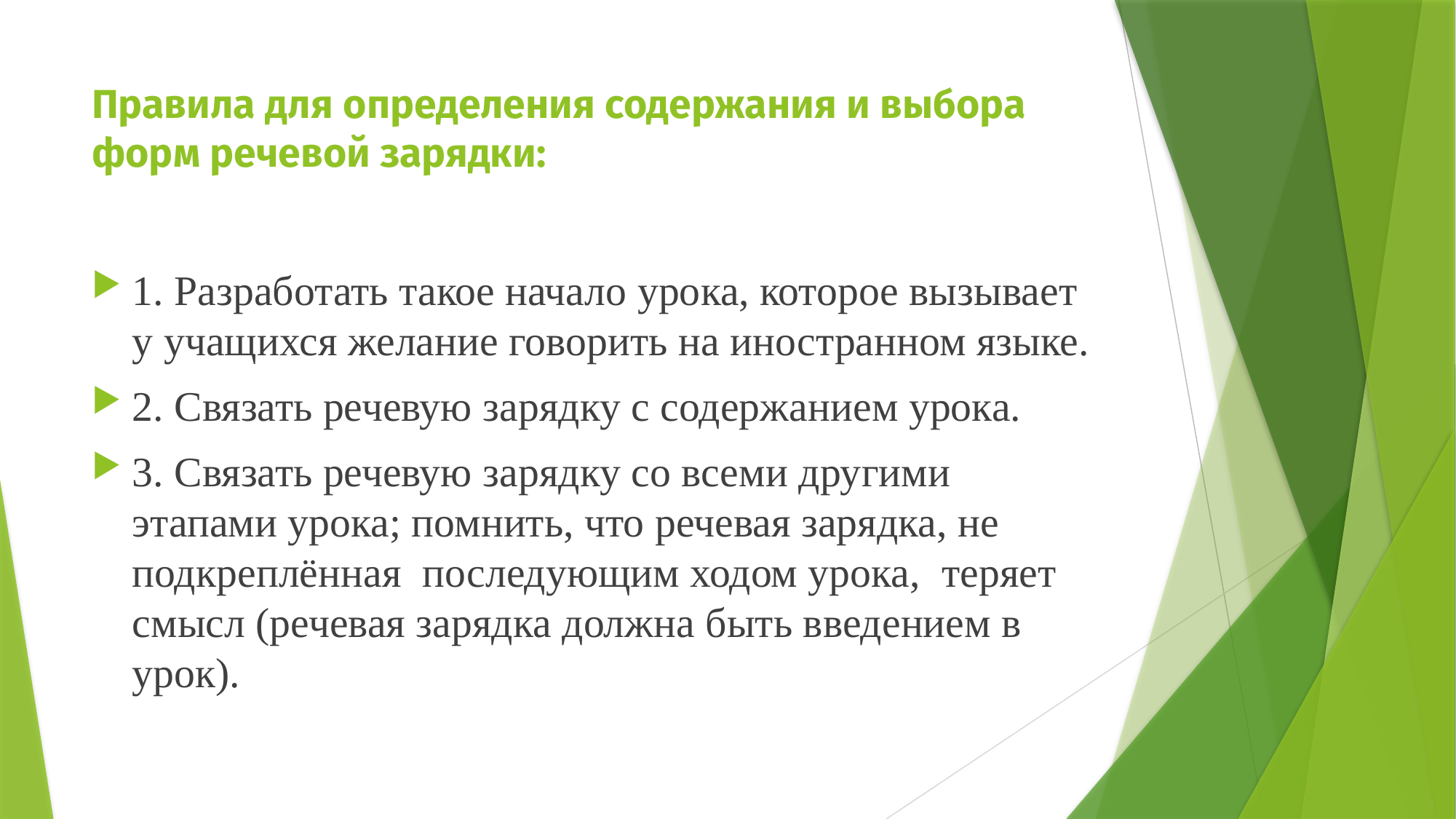

# Правила для определения содержания и выбора форм речевой зарядки:
1. Разработать такое начало урока, которое вызывает у учащихся желание говорить на иностранном языке.
2. Связать речевую зарядку с содержанием урока.
3. Связать речевую зарядку со всеми другими этапами урока; помнить, что речевая зарядка, не подкреплённая  последующим ходом урока,  теряет смысл (речевая зарядка должна быть введением в урок).